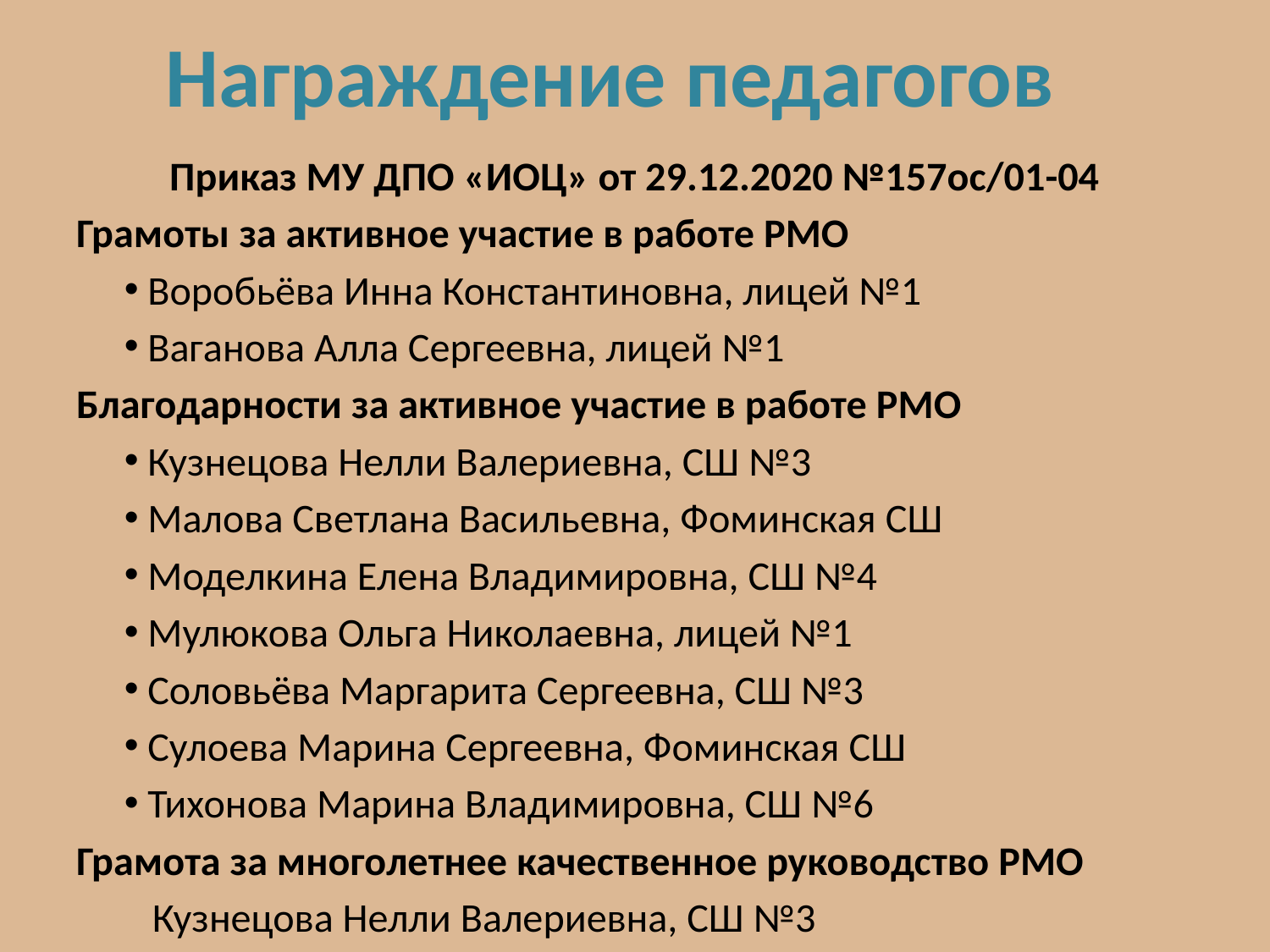

Награждение педагогов
Приказ МУ ДПО «ИОЦ» от 29.12.2020 №157ос/01-04
Грамоты за активное участие в работе РМО
Воробьёва Инна Константиновна, лицей №1
Ваганова Алла Сергеевна, лицей №1
Благодарности за активное участие в работе РМО
Кузнецова Нелли Валериевна, СШ №3
Малова Светлана Васильевна, Фоминская СШ
Моделкина Елена Владимировна, СШ №4
Мулюкова Ольга Николаевна, лицей №1
Соловьёва Маргарита Сергеевна, СШ №3
Сулоева Марина Сергеевна, Фоминская СШ
Тихонова Марина Владимировна, СШ №6
Грамота за многолетнее качественное руководство РМО
   Кузнецова Нелли Валериевна, СШ №3